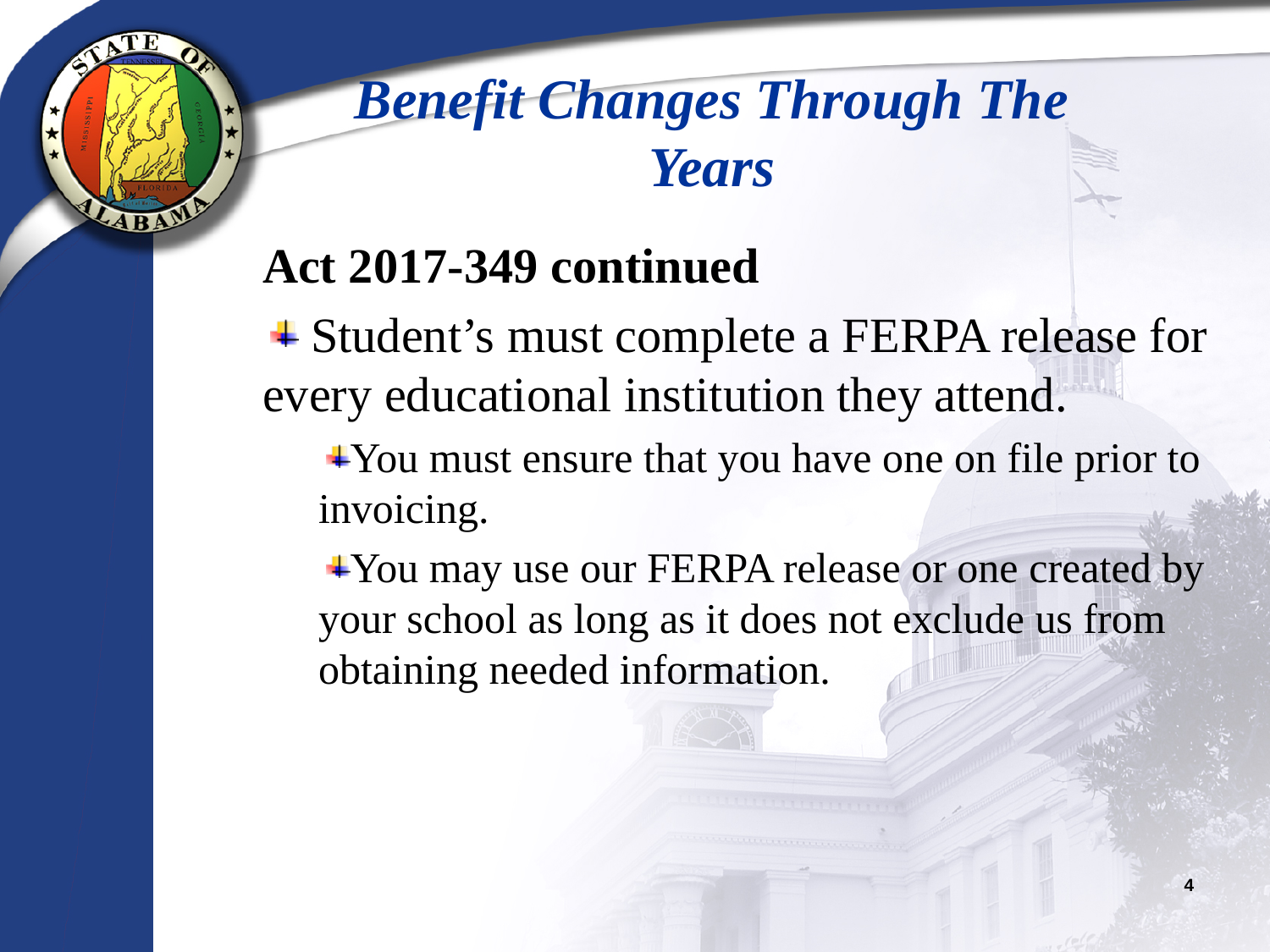

Benefit Changes Through The Years

Act 2017-349 continued
 Student’s must complete a FERPA release for every educational institution they attend.
You must ensure that you have one on file prior to invoicing.
You may use our FERPA release or one created by your school as long as it does not exclude us from obtaining needed information.

4